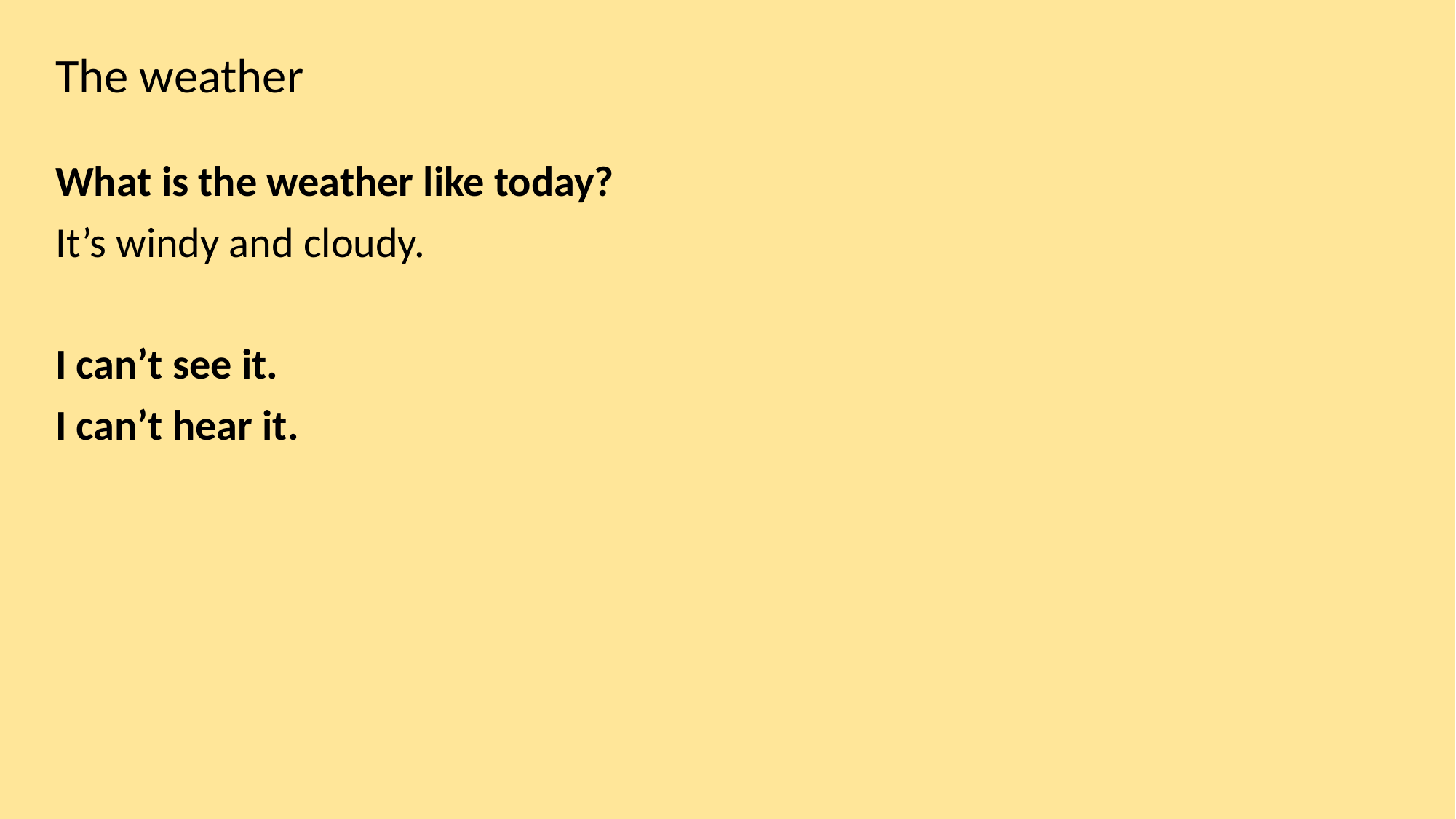

# The weather
What is the weather like today?
It’s windy and cloudy.

I can’t see it.
I can’t hear it.